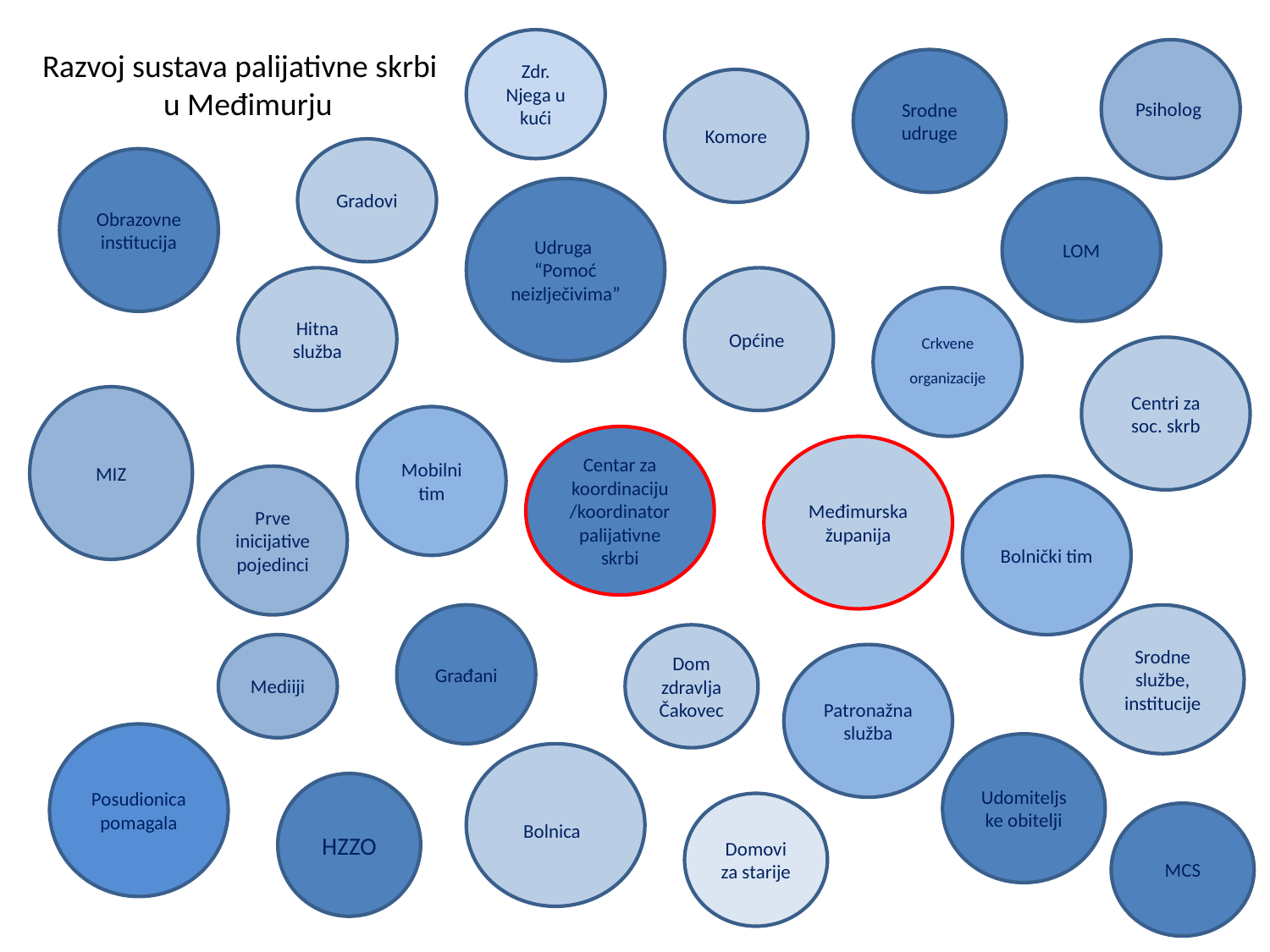

Zdr. Njega u kući
Razvoj sustava palijativne skrbi
u Međimurju
Psiholog
Srodne udruge
Komore
Gradovi
Obrazovne institucija
Udruga
“Pomoć neizlječivima”
LOM
Hitna služba
Općine
Crkvene organizacije
Centri za soc. skrb
MIZ
Mobilni tim
Centar za koordinaciju /koordinator palijativne skrbi
Međimurska županija
Prve inicijative pojedinci
Bolnički tim
Građani
Srodne službe, institucije
Dom zdravlja Čakovec
Mediiji
Patronažna služba
Posudionica pomagala
Udomiteljske obitelji
Bolnica
HZZO
Domovi za starije
MCS